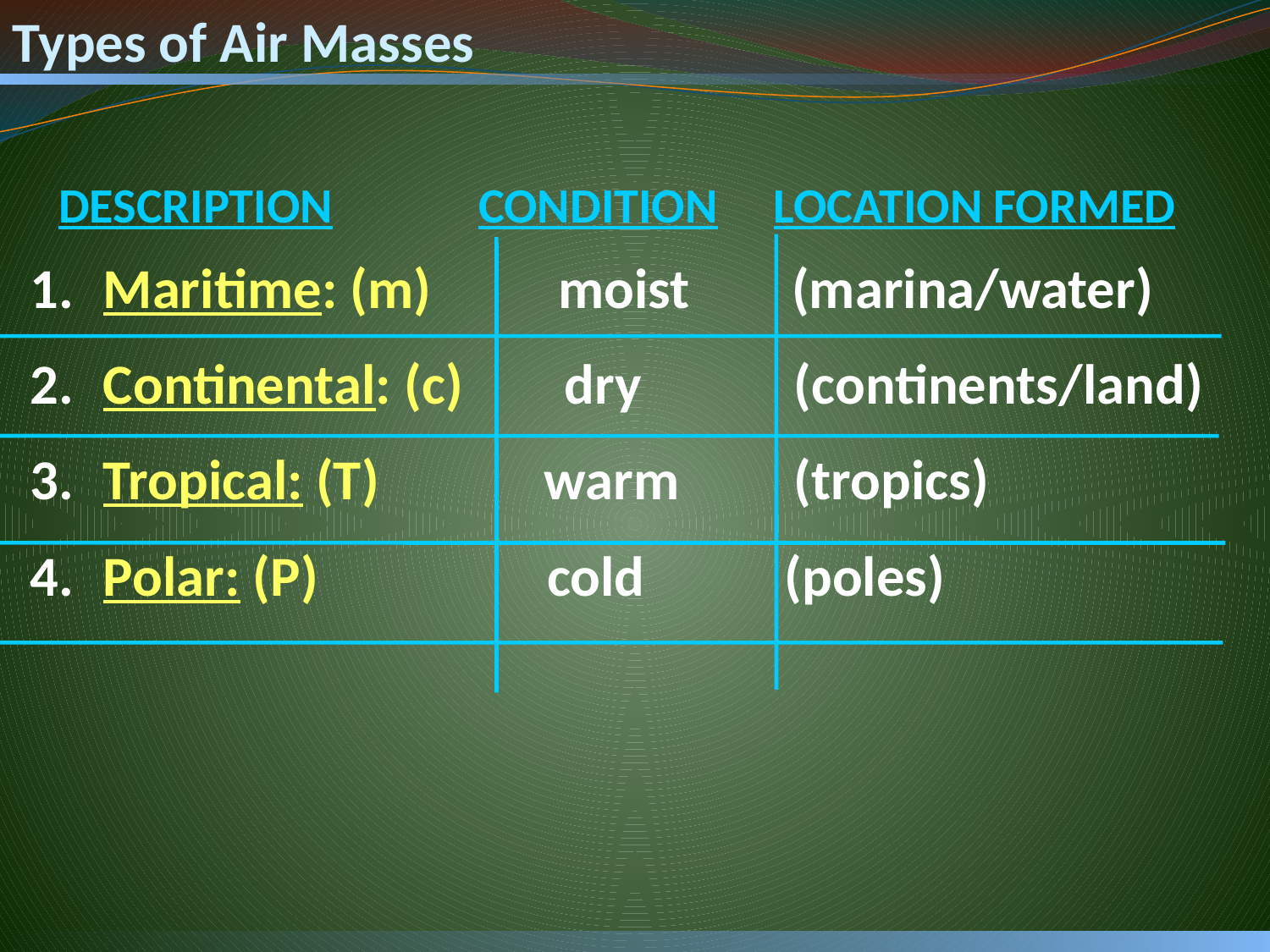

Types of Air Masses

DESCRIPTION             CONDITION     LOCATION FORMED

  Maritime: (m)          moist        (marina/water)
  Continental: (c)        dry            (continents/land)
  Tropical: (T)             warm         (tropics)
  Polar: (P)                  cold           (poles)